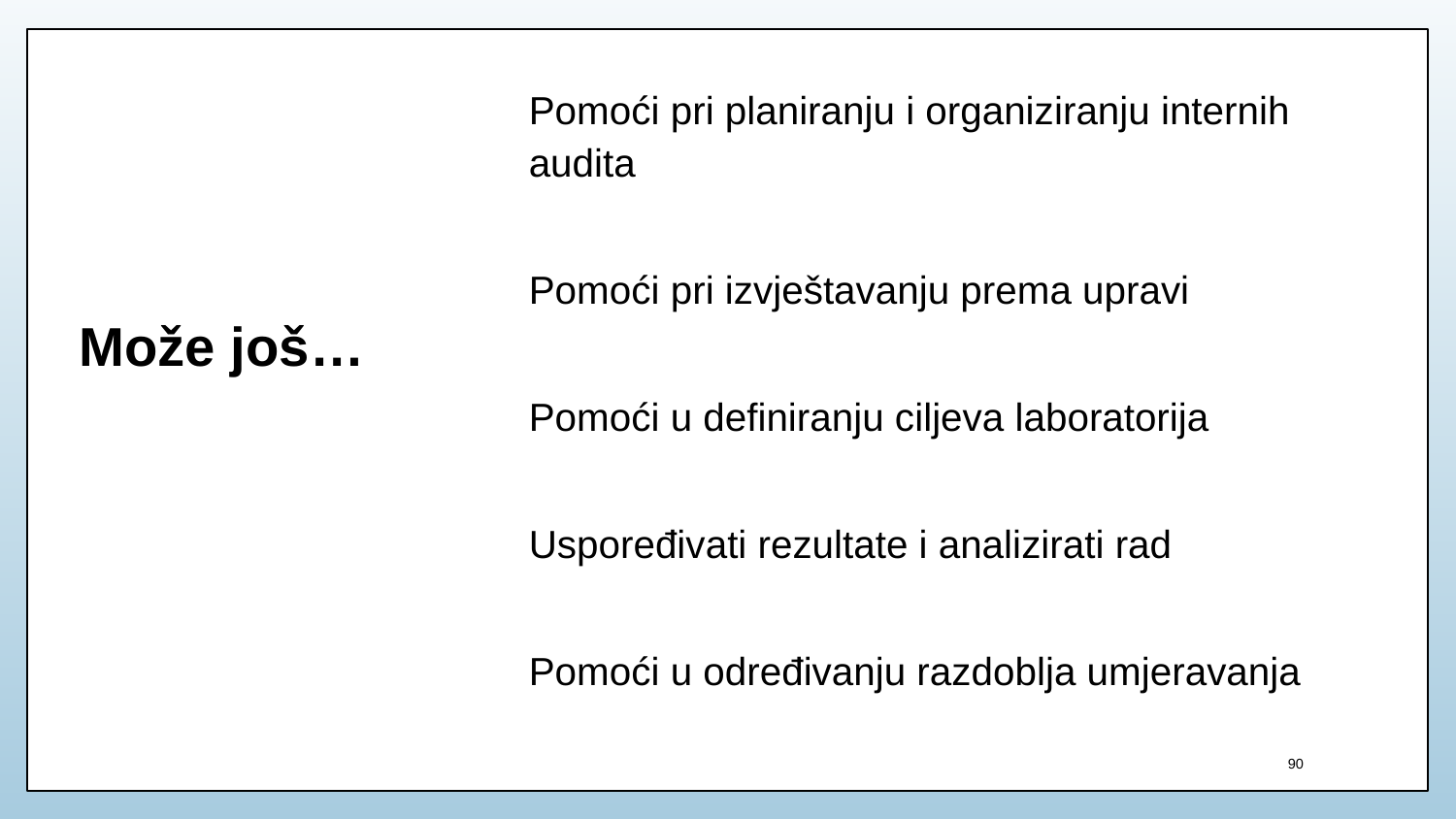

Pomoći pri planiranju i organiziranju internih audita

Pomoći pri izvještavanju prema upravi

Pomoći u definiranju ciljeva laboratorija

Uspoređivati rezultate i analizirati rad

Pomoći u određivanju razdoblja umjeravanja

# Može još…
90